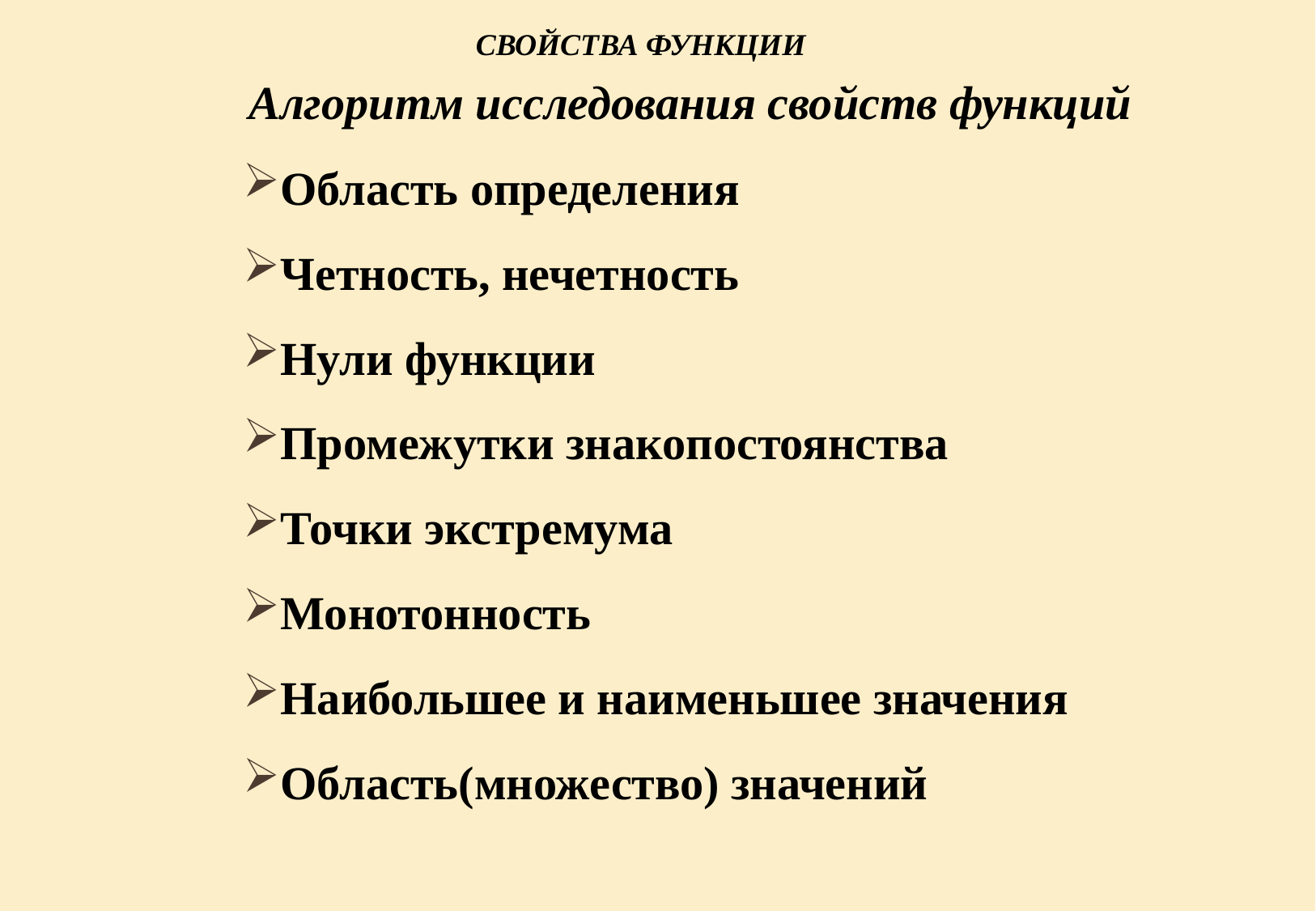

Свойства функции
# Алгоритм исследования свойств функций
Область определения
Четность, нечетность
Нули функции
Промежутки знакопостоянства
Точки экстремума
Монотонность
Наибольшее и наименьшее значения
Область(множество) значений